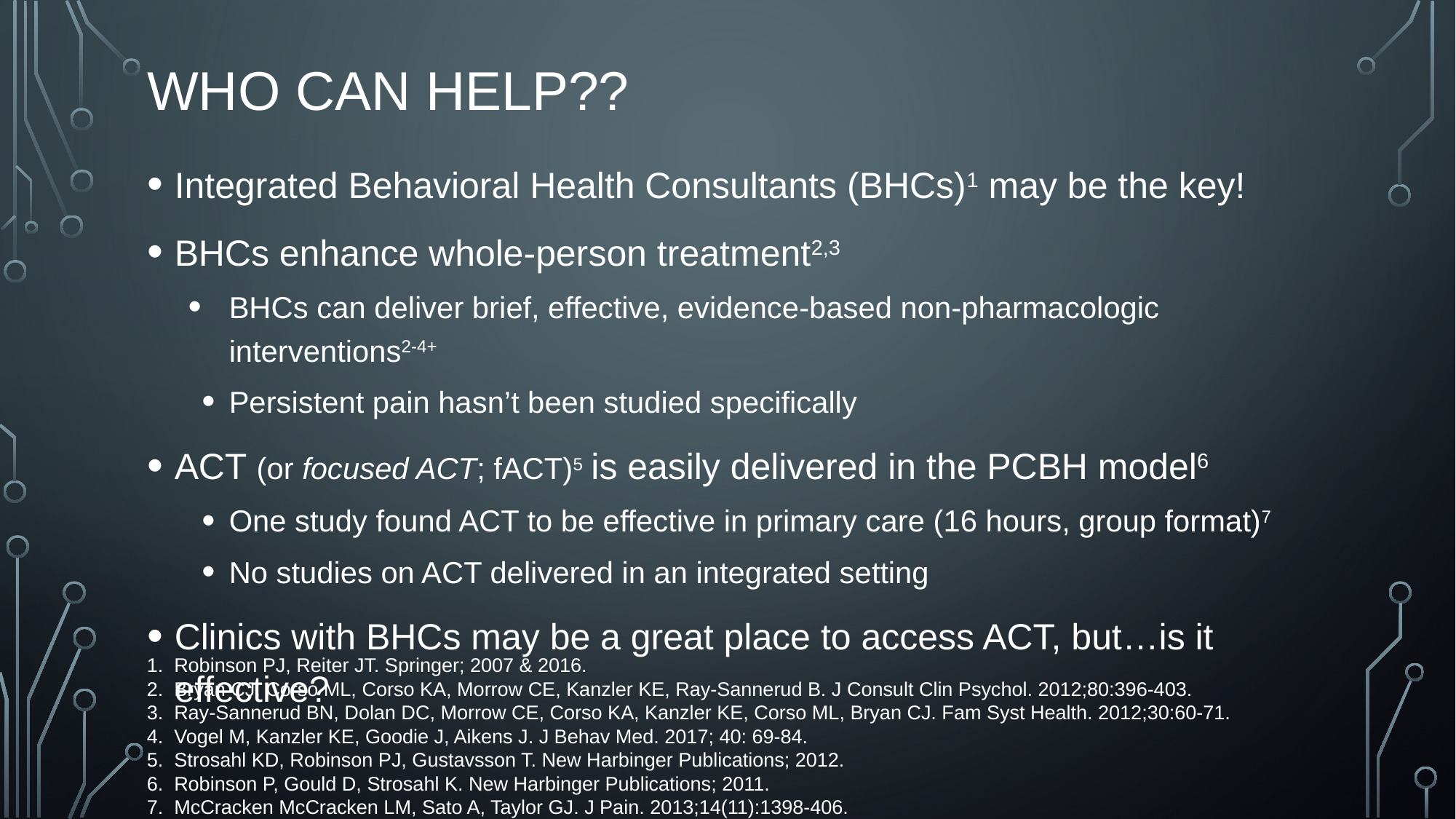

# Who can help??
Integrated Behavioral Health Consultants (BHCs)1 may be the key!
BHCs enhance whole-person treatment2,3
BHCs can deliver brief, effective, evidence-based non-pharmacologic interventions2-4+
Persistent pain hasn’t been studied specifically
ACT (or focused ACT; fACT)5 is easily delivered in the PCBH model6
One study found ACT to be effective in primary care (16 hours, group format)7
No studies on ACT delivered in an integrated setting
Clinics with BHCs may be a great place to access ACT, but…is it effective?

Robinson PJ, Reiter JT. Springer; 2007 & 2016.
Bryan CJ, Corso ML, Corso KA, Morrow CE, Kanzler KE, Ray-Sannerud B. J Consult Clin Psychol. 2012;80:396-403.
Ray-Sannerud BN, Dolan DC, Morrow CE, Corso KA, Kanzler KE, Corso ML, Bryan CJ. Fam Syst Health. 2012;30:60-71.
Vogel M, Kanzler KE, Goodie J, Aikens J. J Behav Med. 2017; 40: 69-84.
Strosahl KD, Robinson PJ, Gustavsson T. New Harbinger Publications; 2012.
Robinson P, Gould D, Strosahl K. New Harbinger Publications; 2011.
McCracken McCracken LM, Sato A, Taylor GJ. J Pain. 2013;14(11):1398-406.